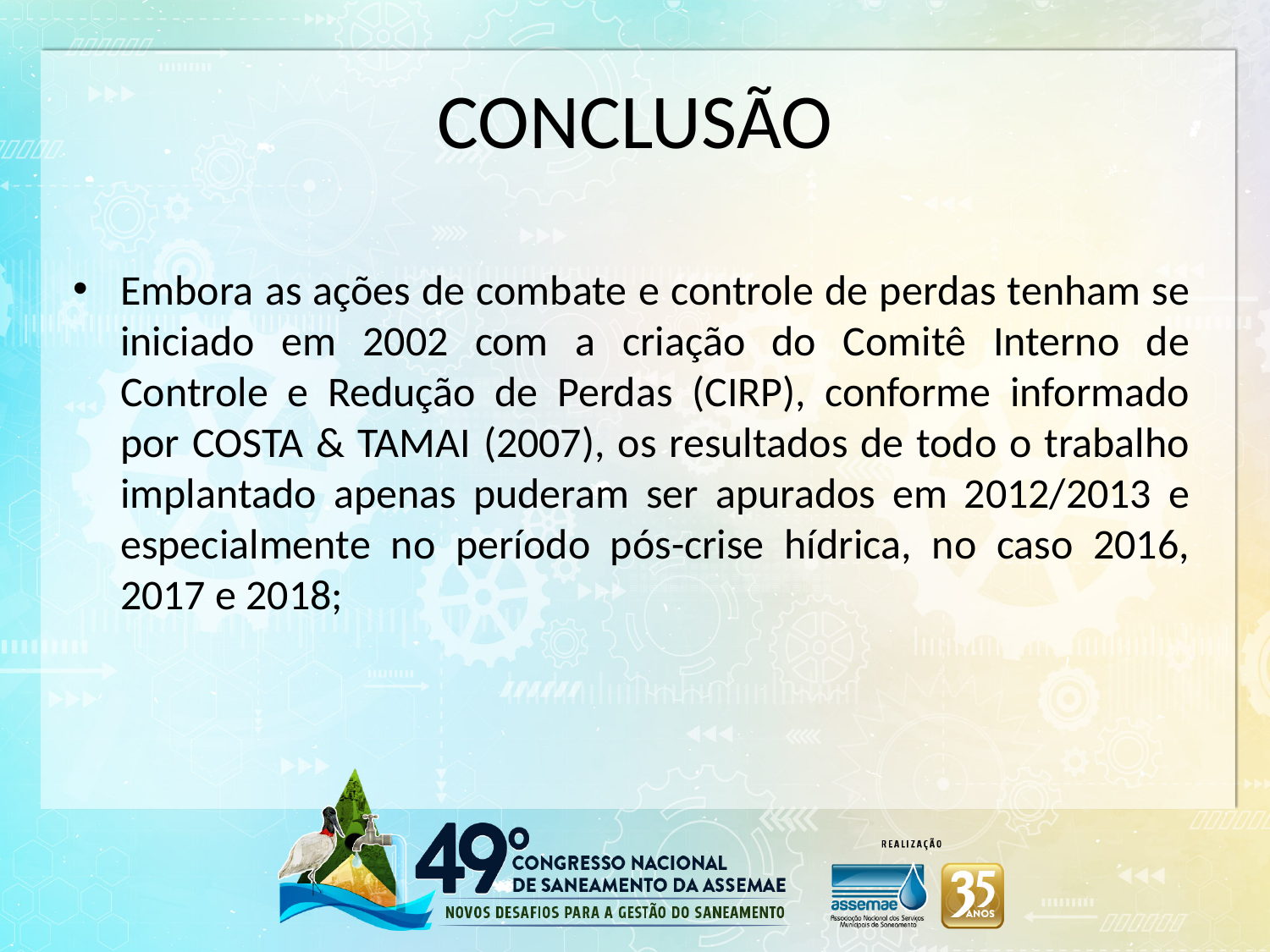

# CONCLUSÃO
Embora as ações de combate e controle de perdas tenham se iniciado em 2002 com a criação do Comitê Interno de Controle e Redução de Perdas (CIRP), conforme informado por COSTA & TAMAI (2007), os resultados de todo o trabalho implantado apenas puderam ser apurados em 2012/2013 e especialmente no período pós-crise hídrica, no caso 2016, 2017 e 2018;